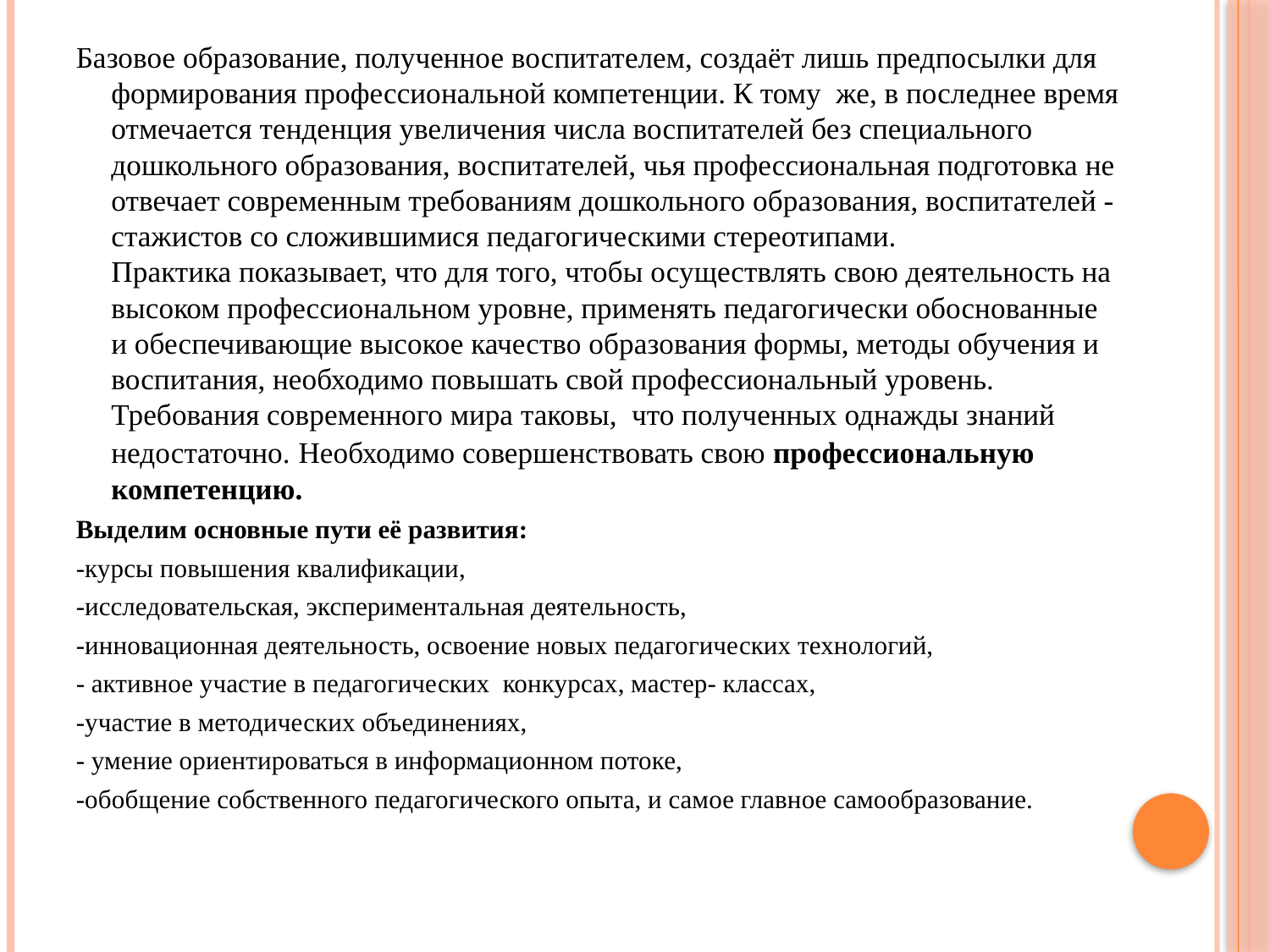

Базовое образование, полученное воспитателем, создаёт лишь предпосылки для формирования профессиональной компетенции. К тому  же, в последнее время отмечается тенденция увеличения числа воспитателей без специального дошкольного образования, воспитателей, чья профессиональная подготовка не отвечает современным требованиям дошкольного образования, воспитателей - стажистов со сложившимися педагогическими стереотипами.
Практика показывает, что для того, чтобы осуществлять свою деятельность на высоком профессиональном уровне, применять педагогически обоснованные и обеспечивающие высокое качество образования формы, методы обучения и воспитания, необходимо повышать свой профессиональный уровень.
Требования современного мира таковы,  что полученных однажды знаний недостаточно. Необходимо совершенствовать свою профессиональную компетенцию.
Выделим основные пути её развития:
-курсы повышения квалификации,
-исследовательская, экспериментальная деятельность,
-инновационная деятельность, освоение новых педагогических технологий,
- активное участие в педагогических  конкурсах, мастер- классах,
-участие в методических объединениях,
- умение ориентироваться в информационном потоке,
-обобщение собственного педагогического опыта, и самое главное самообразование.

#